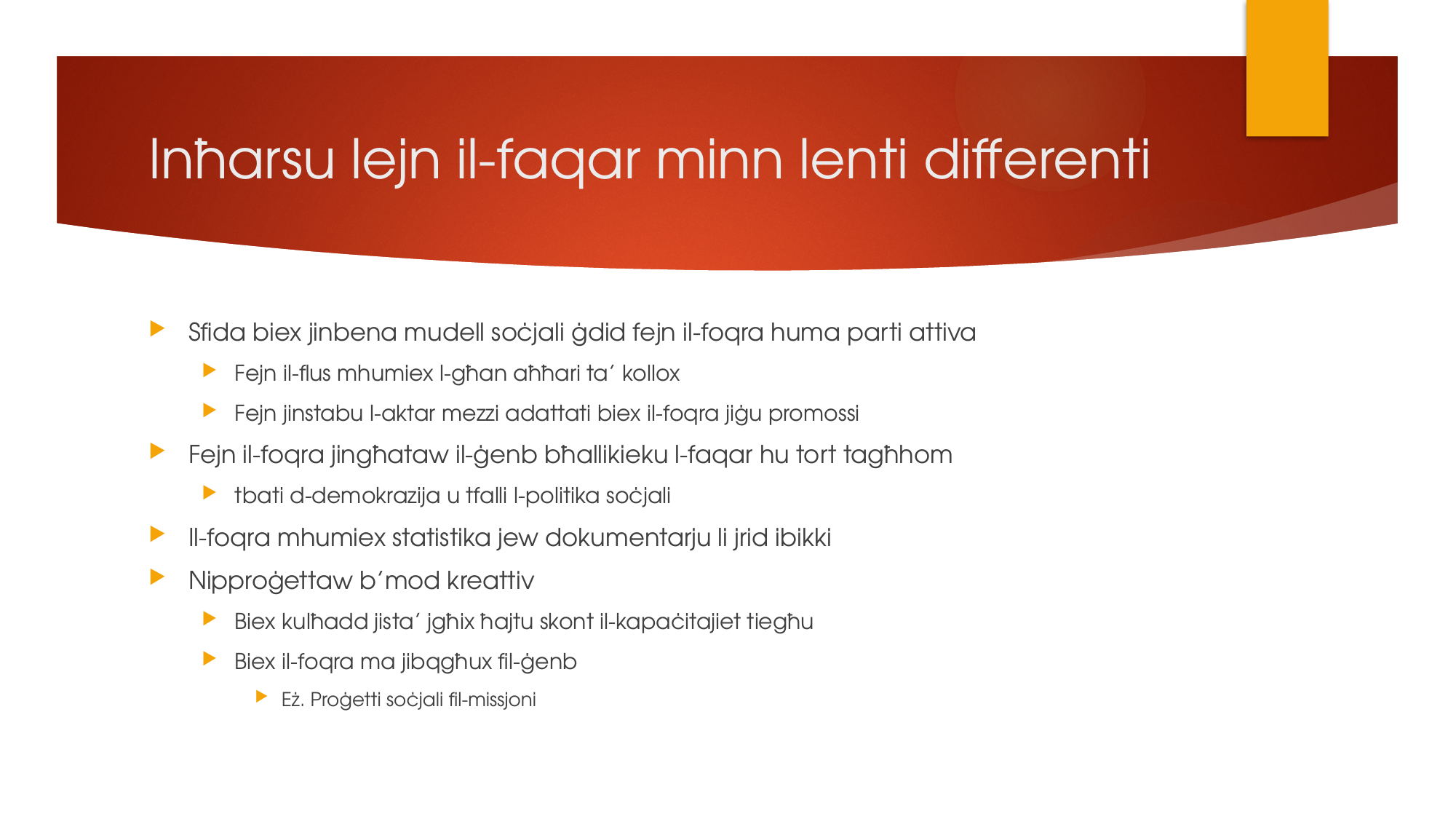

# Inħarsu lejn il-faqar minn lenti differenti
Sfida biex jinbena mudell soċjali ġdid fejn il-foqra huma parti attiva
Fejn il-flus mhumiex l-għan aħħari ta’ kollox
Fejn jinstabu l-aktar mezzi adattati biex il-foqra jiġu promossi
Fejn il-foqra jingħataw il-ġenb bħallikieku l-faqar hu tort tagħhom
tbati d-demokrazija u tfalli l-politika soċjali
Il-foqra mhumiex statistika jew dokumentarju li jrid ibikki
Nipproġettaw b’mod kreattiv
Biex kulħadd jista’ jgħix ħajtu skont il-kapaċitajiet tiegħu
Biex il-foqra ma jibqgħux fil-ġenb
Eż. Proġetti soċjali fil-missjoni